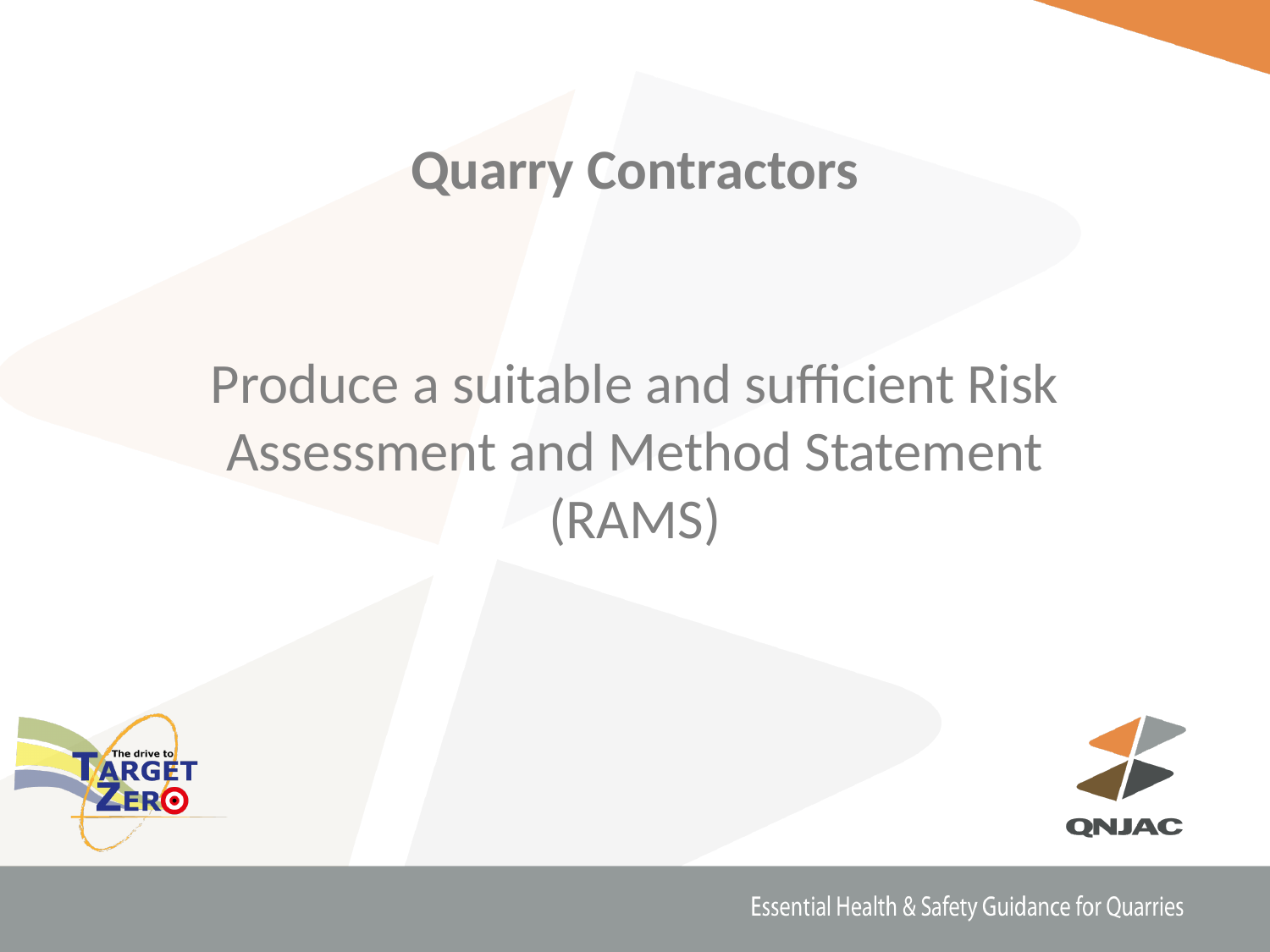

# Quarry Contractors
Produce a suitable and sufficient Risk Assessment and Method Statement (RAMS)